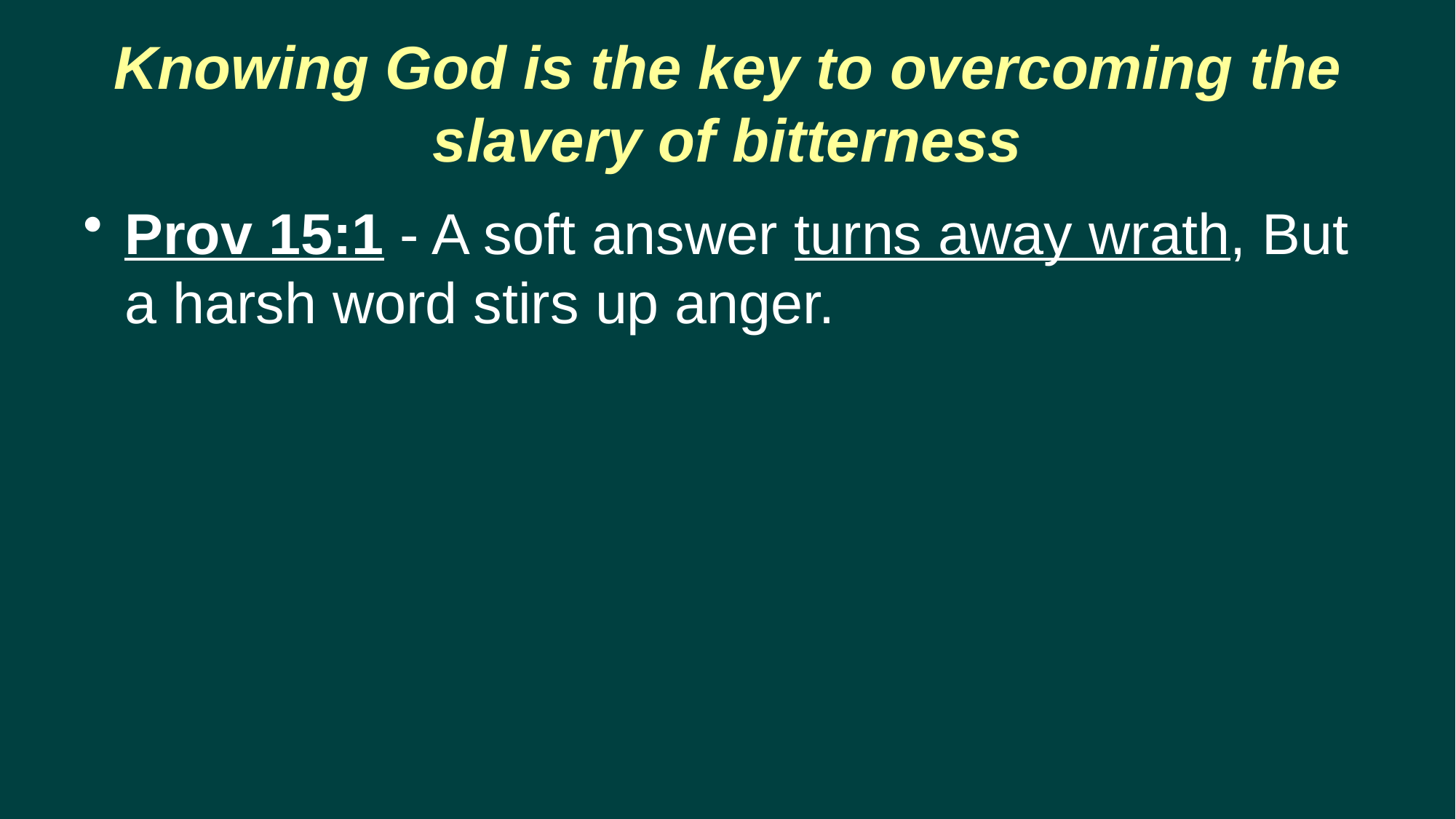

# Knowing God is the key to overcoming the slavery of bitterness
Prov 15:1 - A soft answer turns away wrath, But a harsh word stirs up anger.